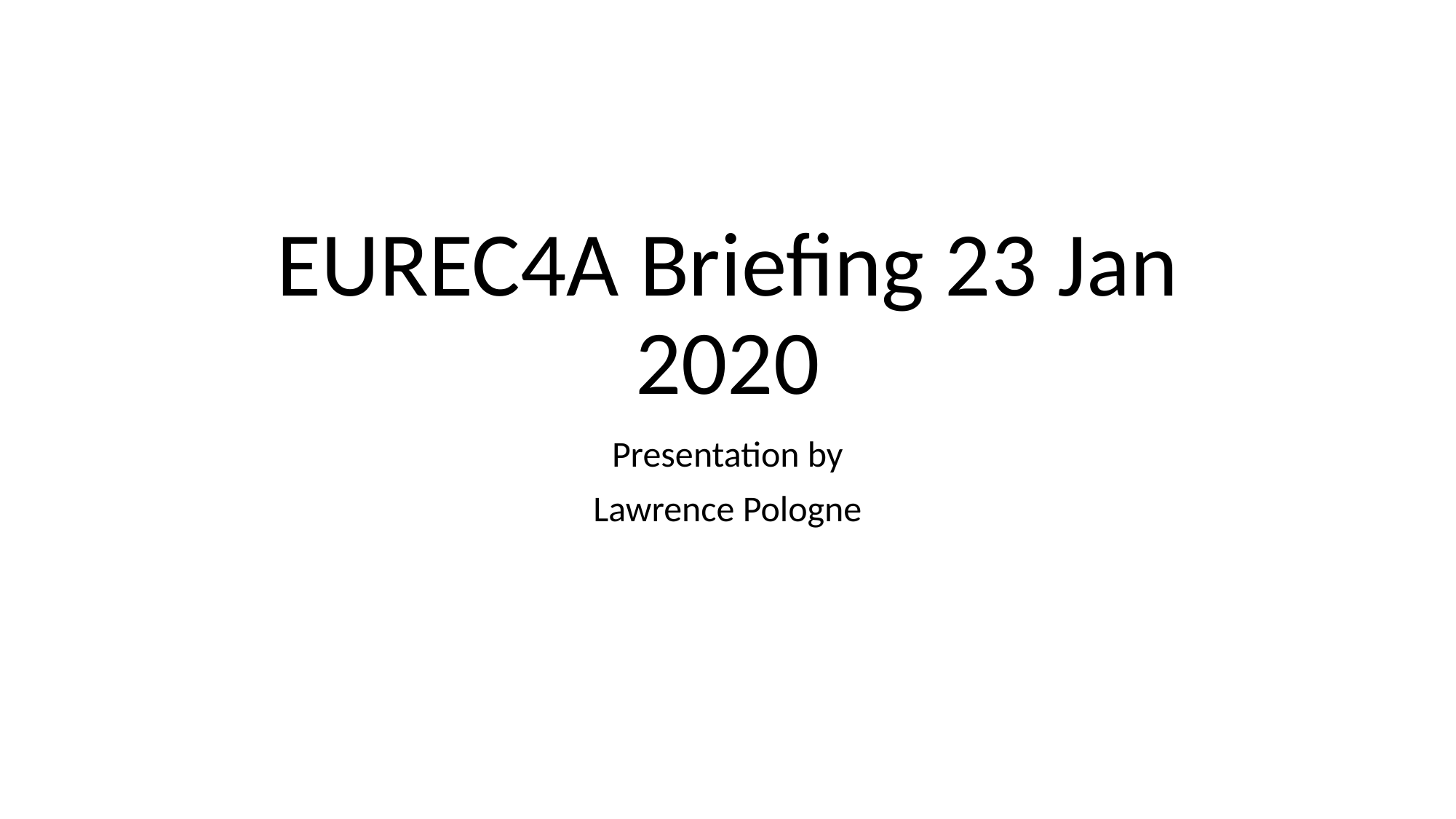

# EUREC4A Briefing 23 Jan 2020
Presentation by
Lawrence Pologne